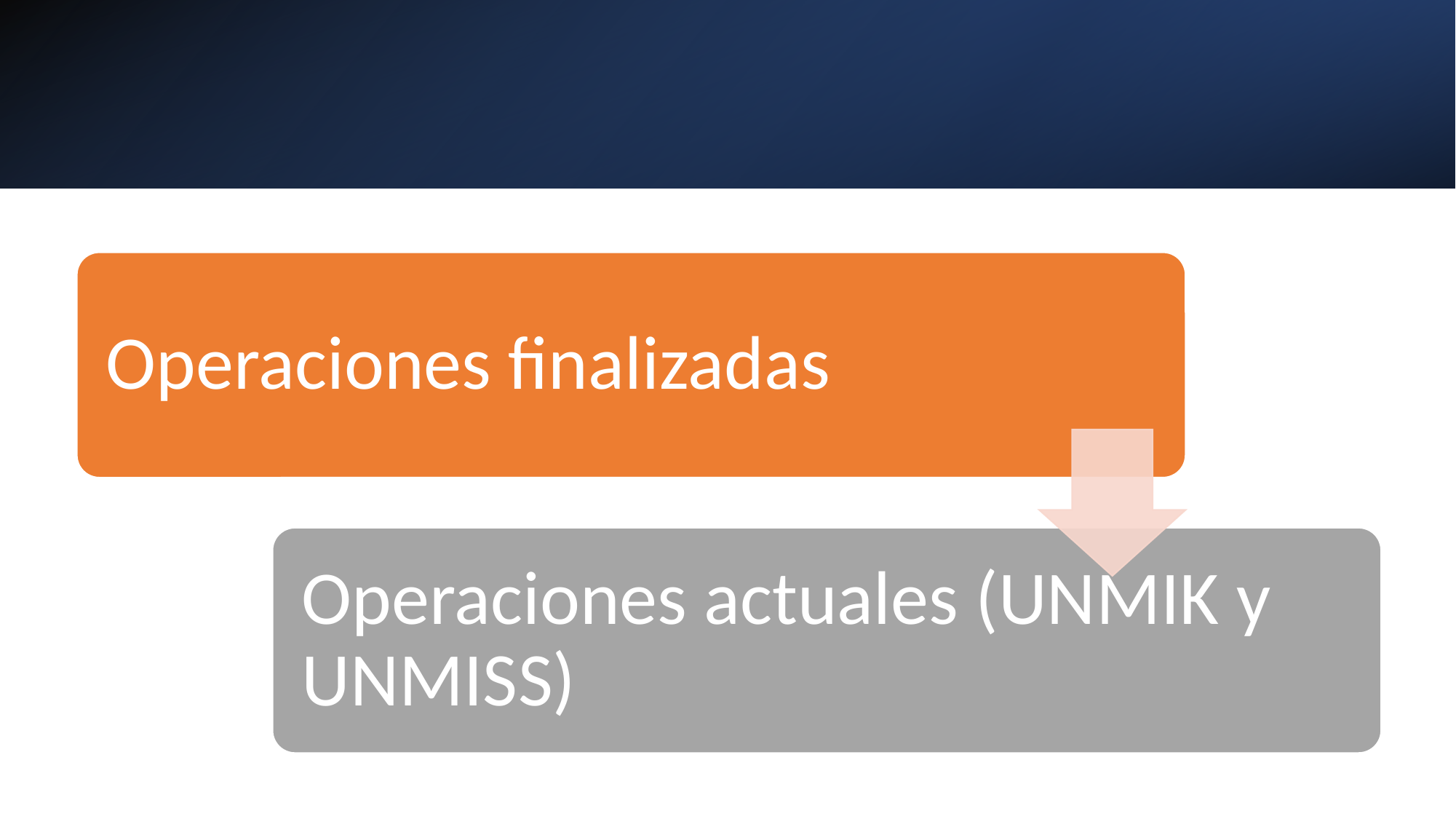

Operaciones finalizadas
Operaciones actuales (UNMIK y UNMISS)